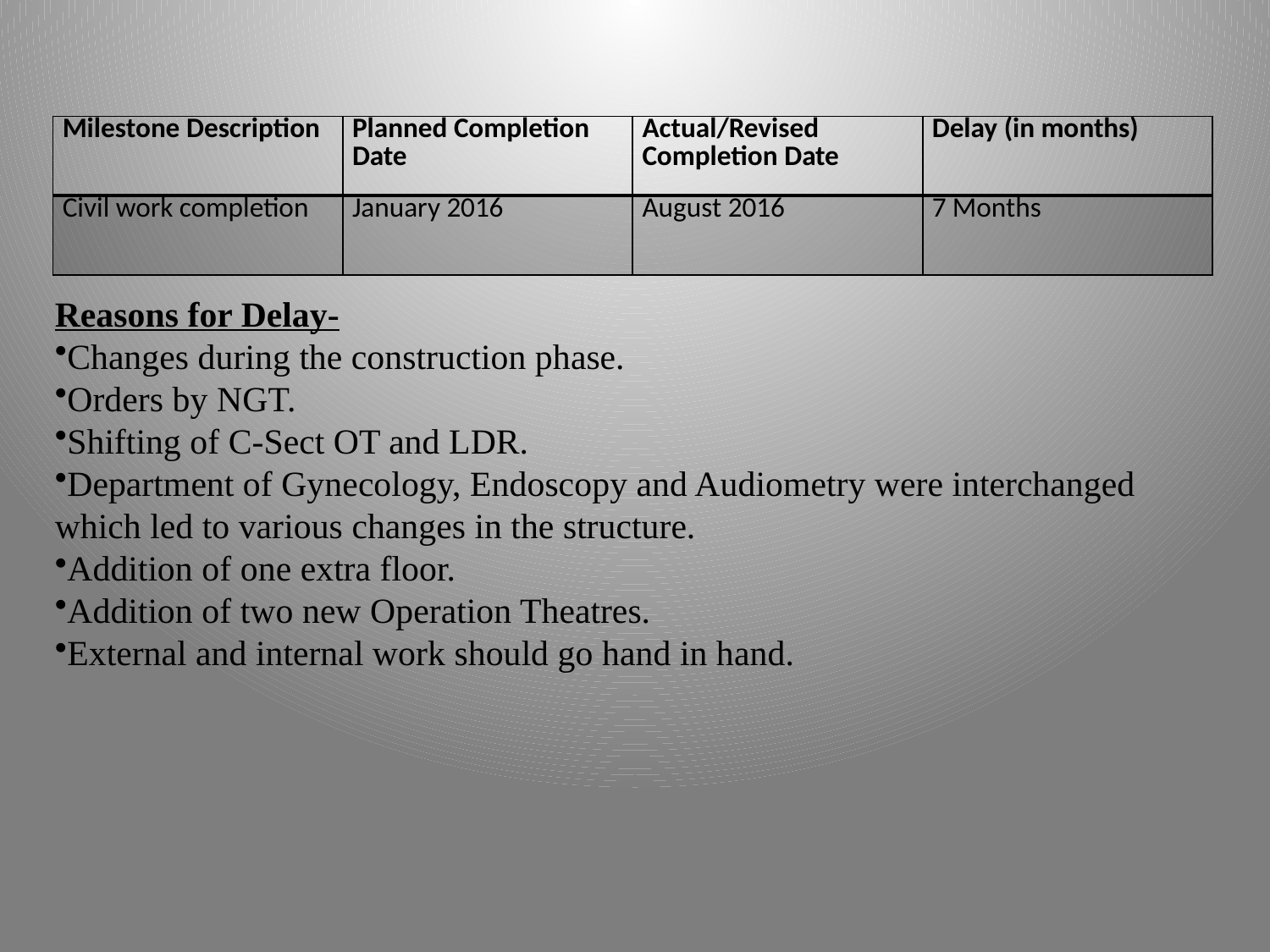

#
| Milestone Description | Planned Completion Date | Actual/Revised Completion Date | Delay (in months) |
| --- | --- | --- | --- |
| Civil work completion | January 2016 | August 2016 | 7 Months |
Reasons for Delay-
Changes during the construction phase.
Orders by NGT.
Shifting of C-Sect OT and LDR.
Department of Gynecology, Endoscopy and Audiometry were interchanged which led to various changes in the structure.
Addition of one extra floor.
Addition of two new Operation Theatres.
External and internal work should go hand in hand.